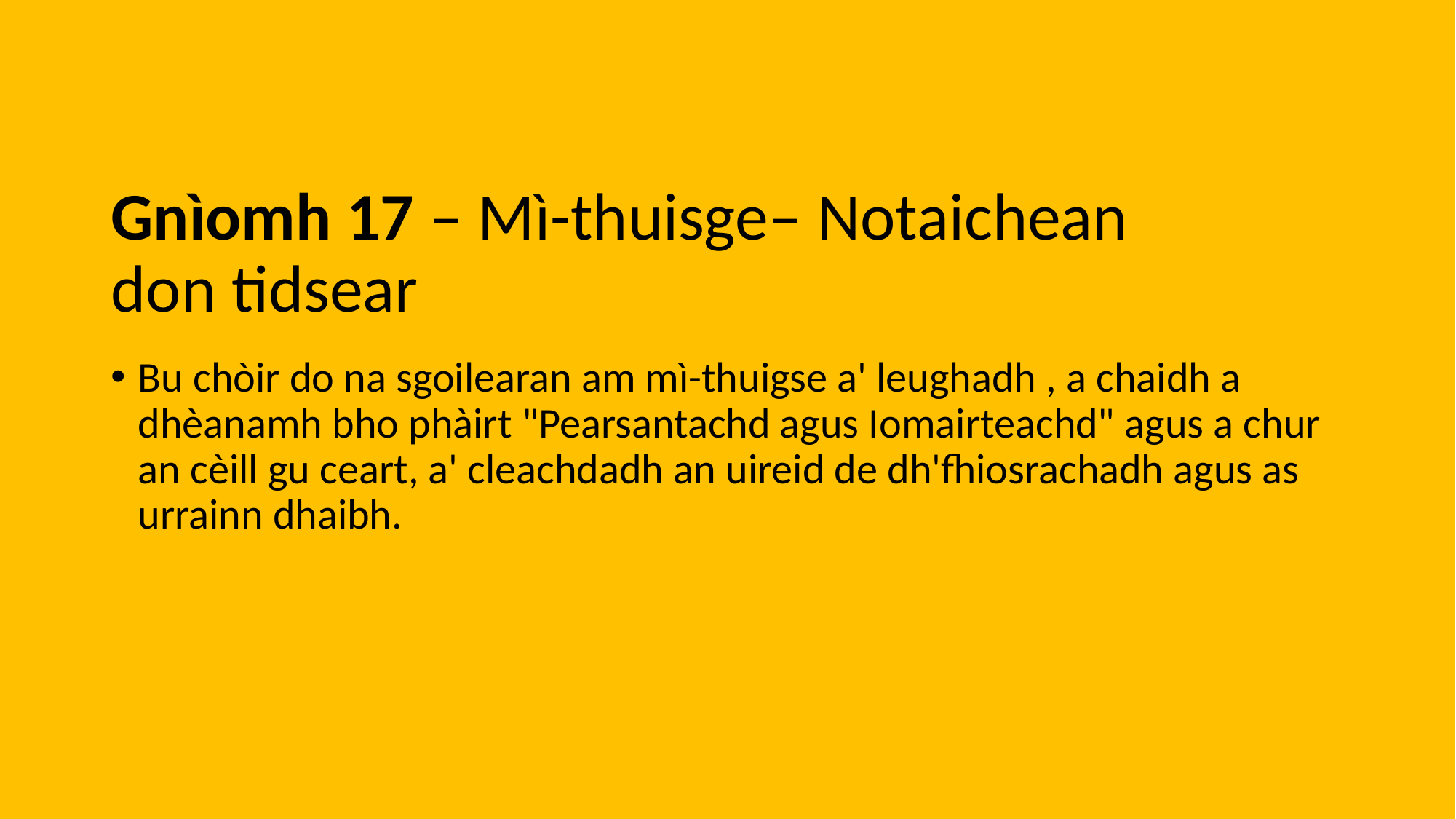

# Gnìomh 17 – Mì-thuisge– Notaichean don tidsear
Bu chòir do na sgoilearan am mì-thuigse a' leughadh , a chaidh a dhèanamh bho phàirt "Pearsantachd agus Iomairteachd" agus a chur an cèill gu ceart, a' cleachdadh an uireid de dh'fhiosrachadh agus as urrainn dhaibh.